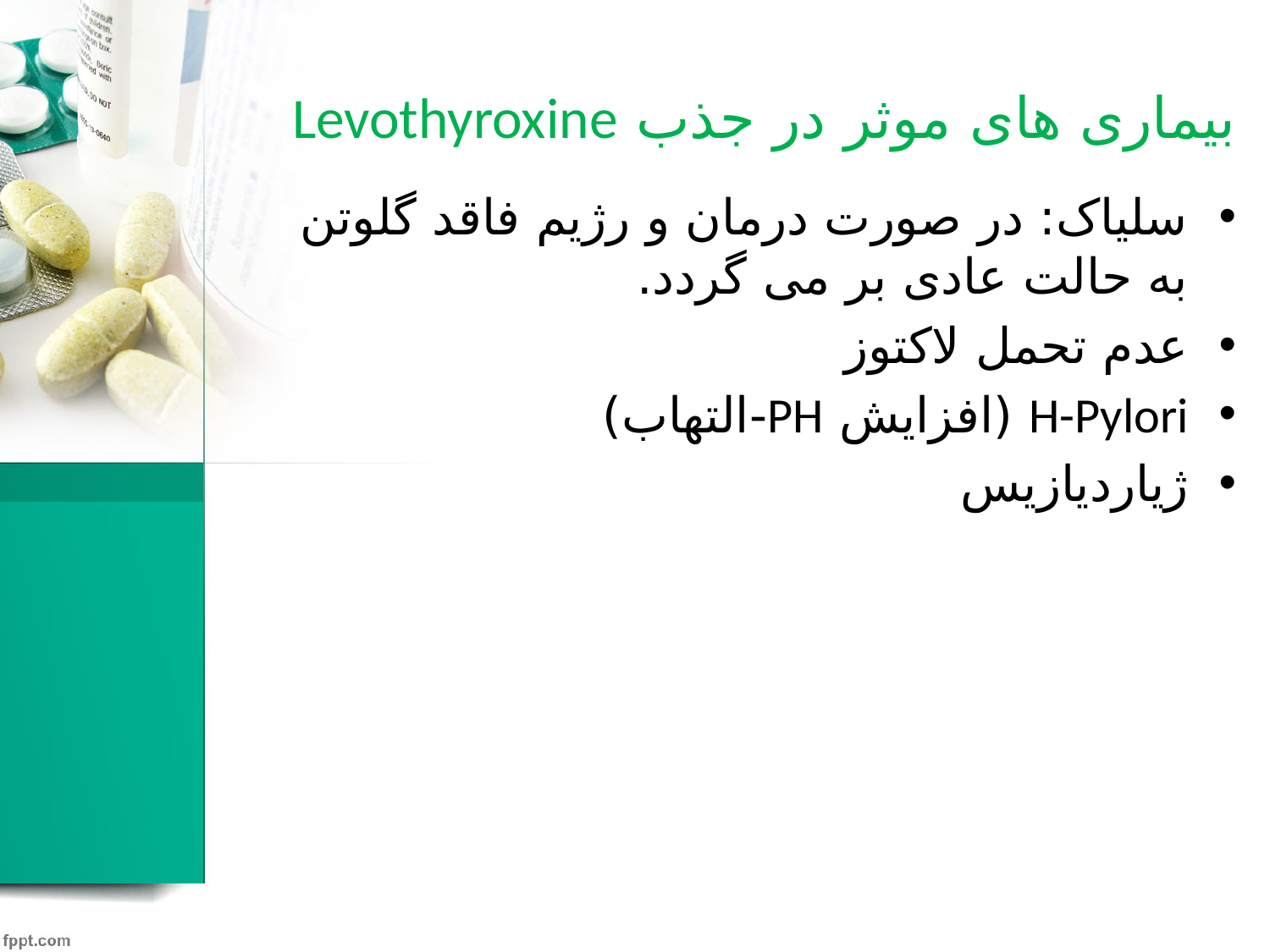

# بیماری های موثر در جذب Levothyroxine
سلیاک: در صورت درمان و رژیم فاقد گلوتن به حالت عادی بر می گردد.
عدم تحمل لاکتوز
H-Pylori (افزایش PH-التهاب)
ژیاردیازیس